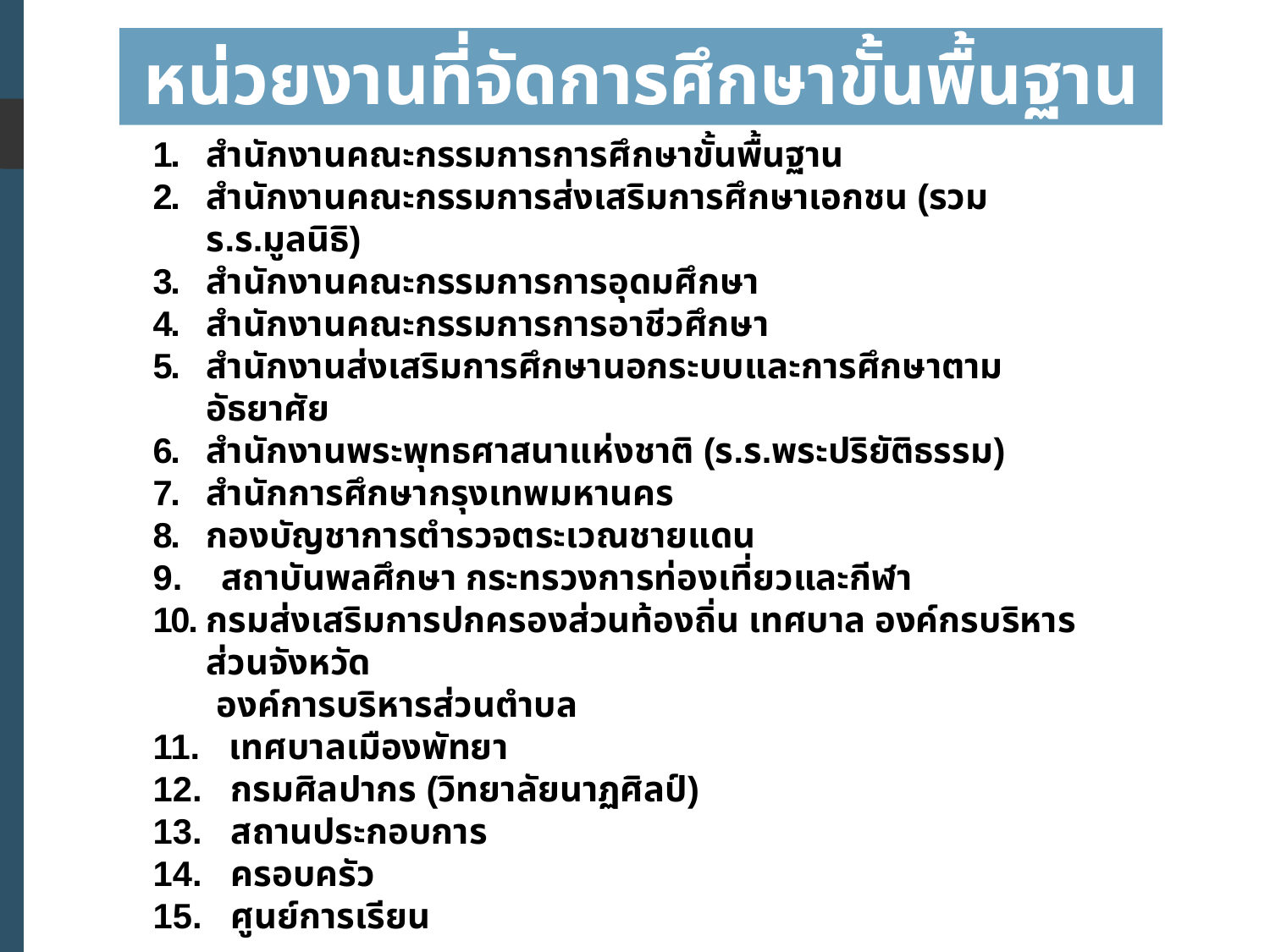

หน่วยงานที่จัดการศึกษาขั้นพื้นฐาน
สำนักงานคณะกรรมการการศึกษาขั้นพื้นฐาน
สำนักงานคณะกรรมการส่งเสริมการศึกษาเอกชน (รวม ร.ร.มูลนิธิ)
สำนักงานคณะกรรมการการอุดมศึกษา
สำนักงานคณะกรรมการการอาชีวศึกษา
สำนักงานส่งเสริมการศึกษานอกระบบและการศึกษาตามอัธยาศัย
สำนักงานพระพุทธศาสนาแห่งชาติ (ร.ร.พระปริยัติธรรม)
สำนักการศึกษากรุงเทพมหานคร
กองบัญชาการตำรวจตระเวณชายแดน
9.    สถาบันพลศึกษา กระทรวงการท่องเที่ยวและกีฬา
กรมส่งเสริมการปกครองส่วนท้องถิ่น เทศบาล องค์กรบริหารส่วนจังหวัด
       องค์การบริหารส่วนตำบล
11.   เทศบาลเมืองพัทยา
12.   กรมศิลปากร (วิทยาลัยนาฏศิลป์)
13.   สถานประกอบการ
14.   ครอบครัว
15.   ศูนย์การเรียน